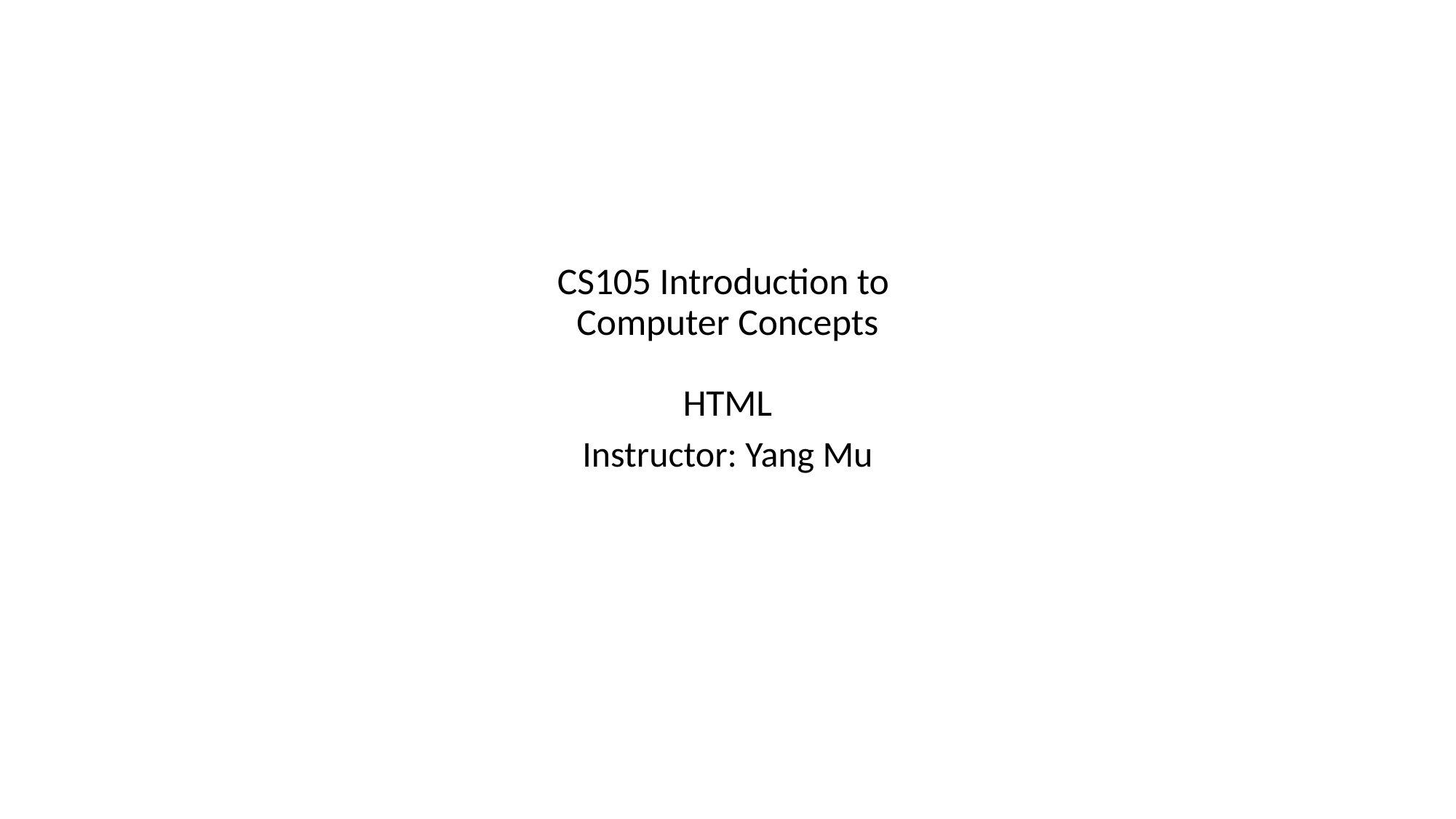

# CS105 Introduction to Computer Concepts HTML
Instructor: Yang Mu